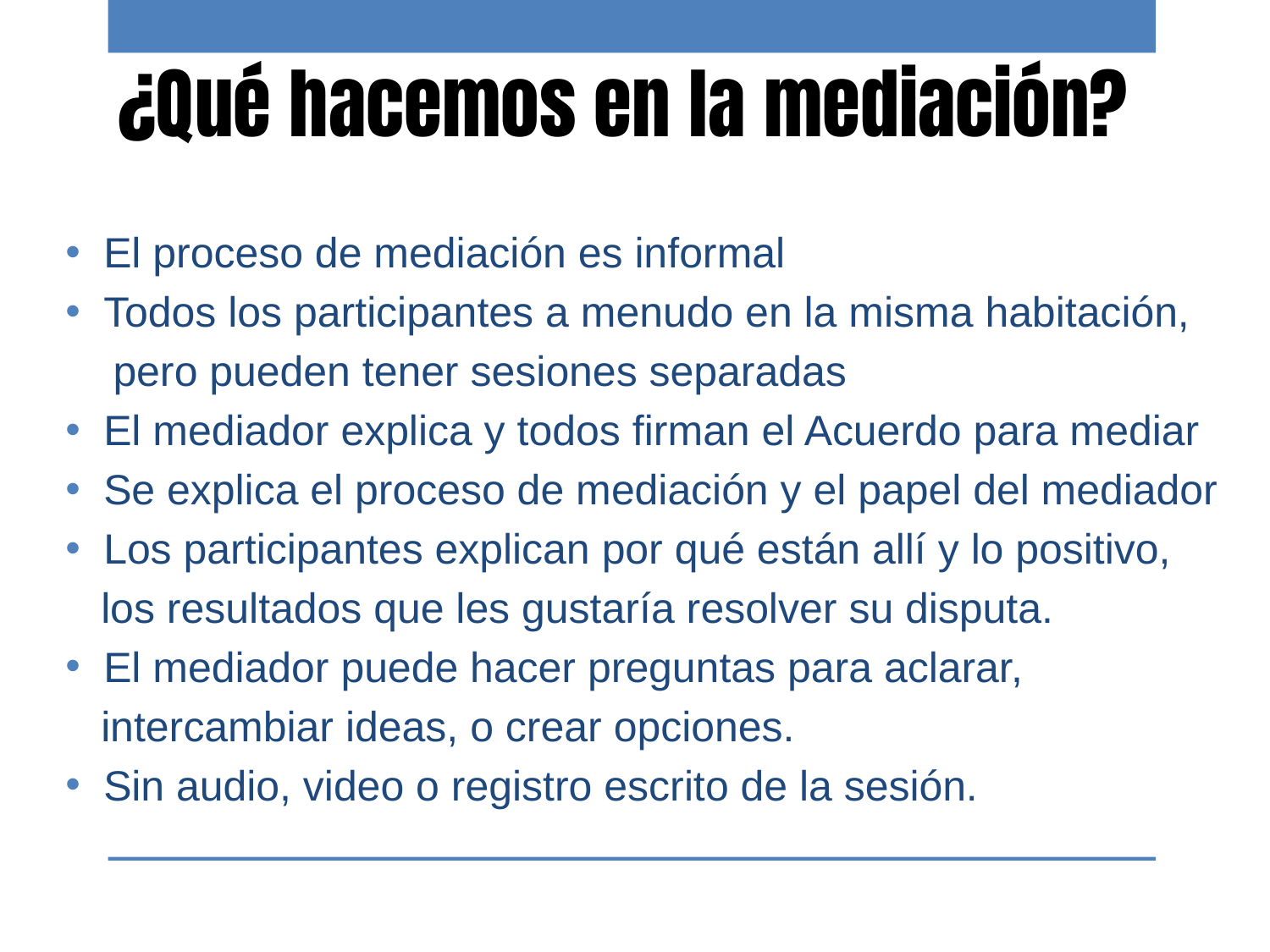

¿Qué hacemos en la mediación?
# El proceso de mediación es informal
Todos los participantes a menudo en la misma habitación,
    pero pueden tener sesiones separadas
El mediador explica y todos firman el Acuerdo para mediar
Se explica el proceso de mediación y el papel del mediador
Los participantes explican por qué están allí y lo positivo,
   los resultados que les gustaría resolver su disputa.
El mediador puede hacer preguntas para aclarar,
   intercambiar ideas, o crear opciones.
Sin audio, video o registro escrito de la sesión.